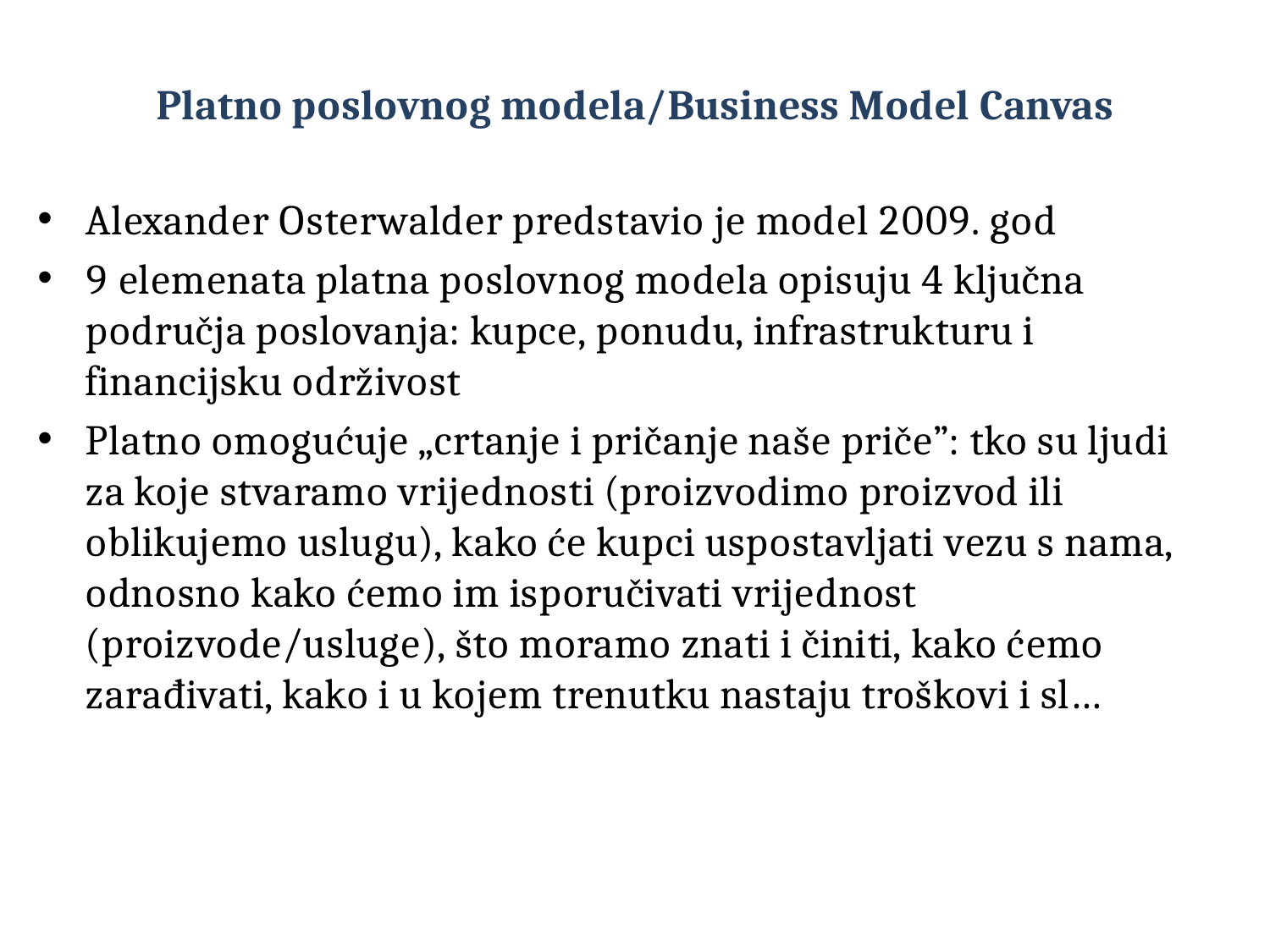

# Platno poslovnog modela/Business Model Canvas
Alexander Osterwalder predstavio je model 2009. god
9 elemenata platna poslovnog modela opisuju 4 ključna područja poslovanja: kupce, ponudu, infrastrukturu i financijsku održivost
Platno omogućuje „crtanje i pričanje naše priče”: tko su ljudi za koje stvaramo vrijednosti (proizvodimo proizvod ili oblikujemo uslugu), kako će kupci uspostavljati vezu s nama, odnosno kako ćemo im isporučivati vrijednost (proizvode/usluge), što moramo znati i činiti, kako ćemo zarađivati, kako i u kojem trenutku nastaju troškovi i sl…